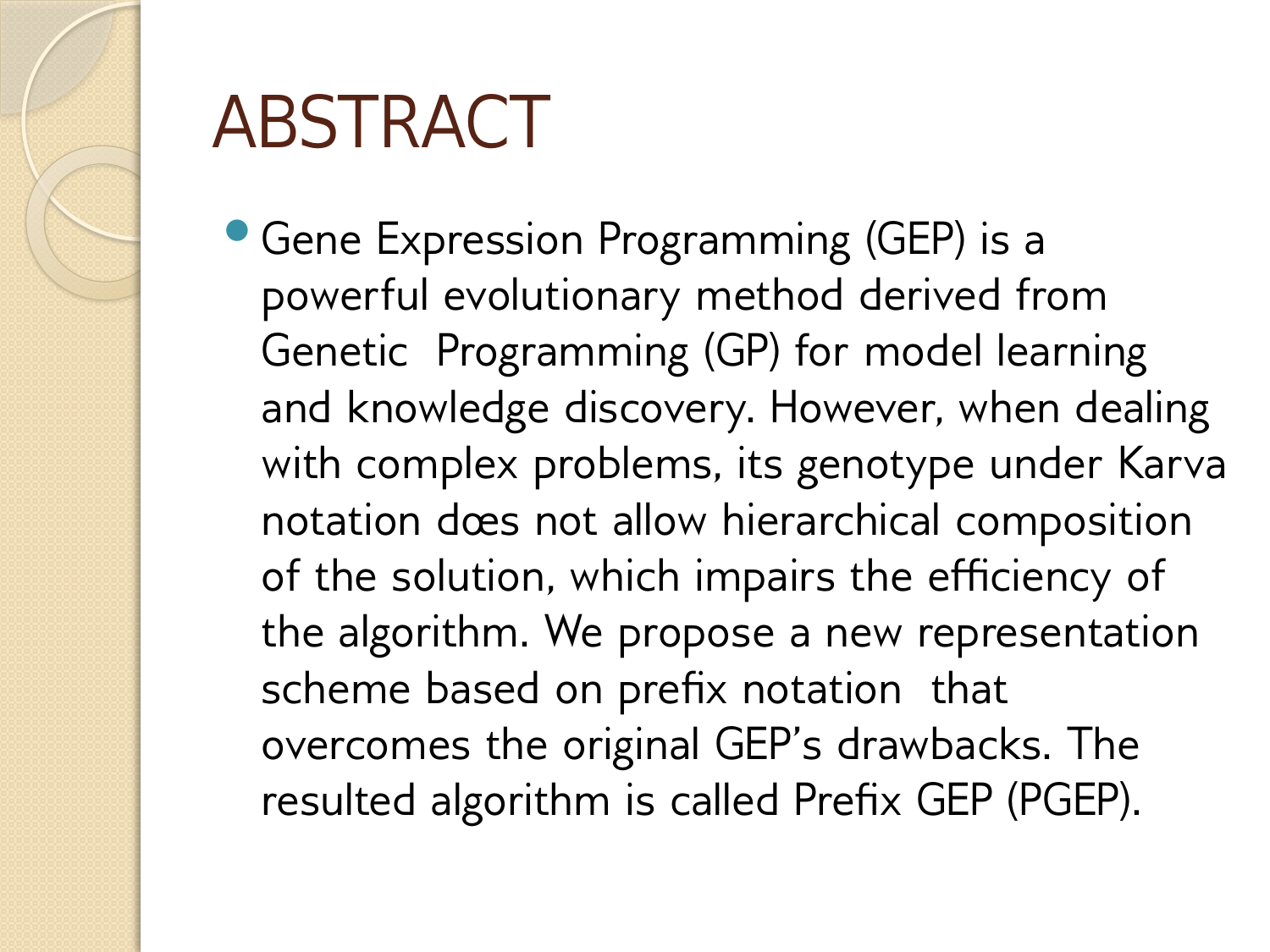

# ABSTRACT
Gene Expression Programming (GEP) is a powerful evolutionary method derived from Genetic  Programming (GP) for model learning and knowledge discovery. However, when dealing with complex problems, its genotype under Karva notation does not allow hierarchical composition of the solution, which impairs the efficiency of the algorithm. We propose a new representation scheme based on prefix notation  that overcomes the original GEP’s drawbacks. The resulted algorithm is called Prefix GEP (PGEP).